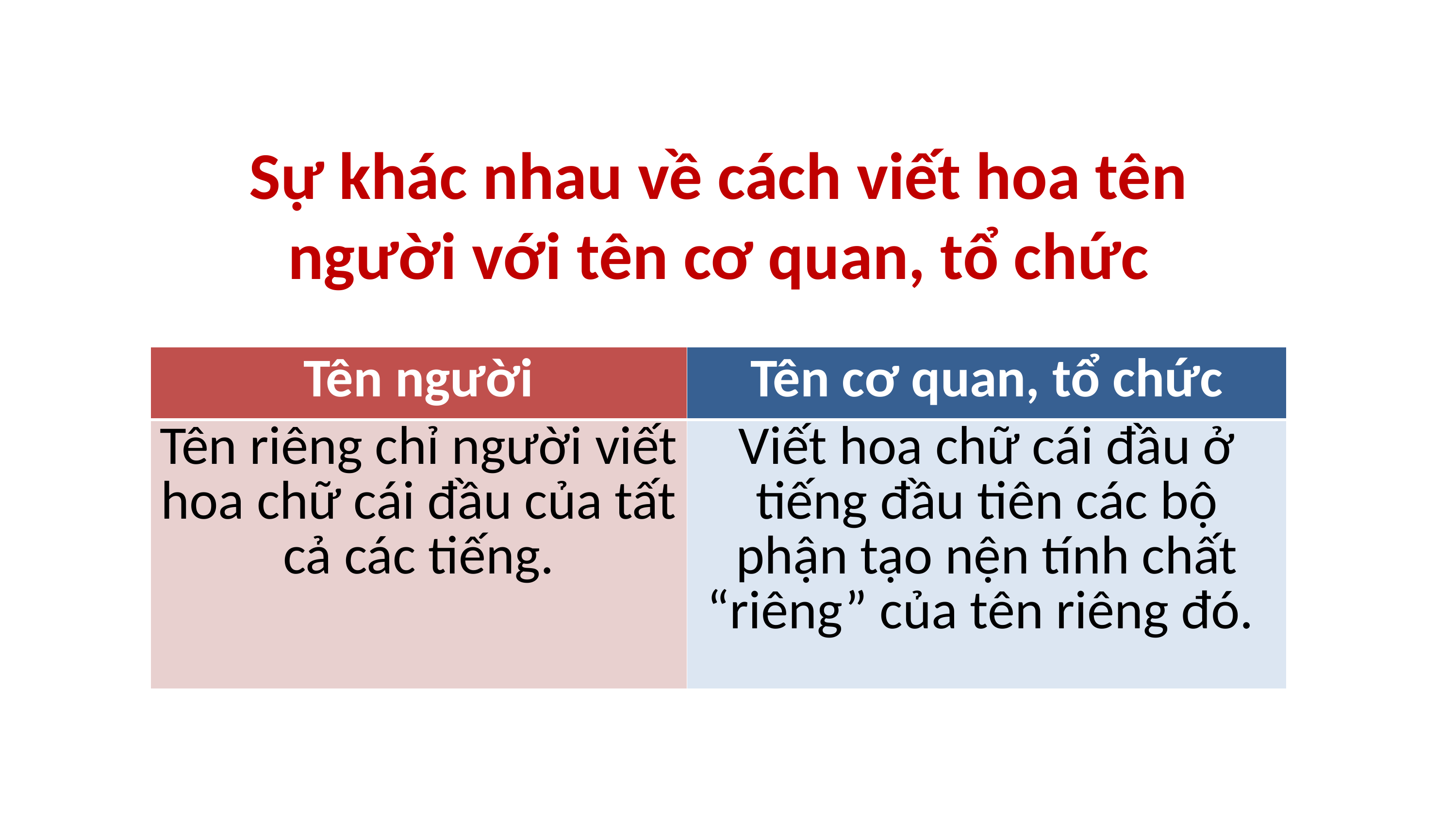

Sự khác nhau về cách viết hoa tên người với tên cơ quan, tổ chức
| Tên người | Tên cơ quan, tổ chức |
| --- | --- |
| Tên riêng chỉ người viết hoa chữ cái đầu của tất cả các tiếng. | Viết hoa chữ cái đầu ở tiếng đầu tiên các bộ phận tạo nện tính chất “riêng” của tên riêng đó. |